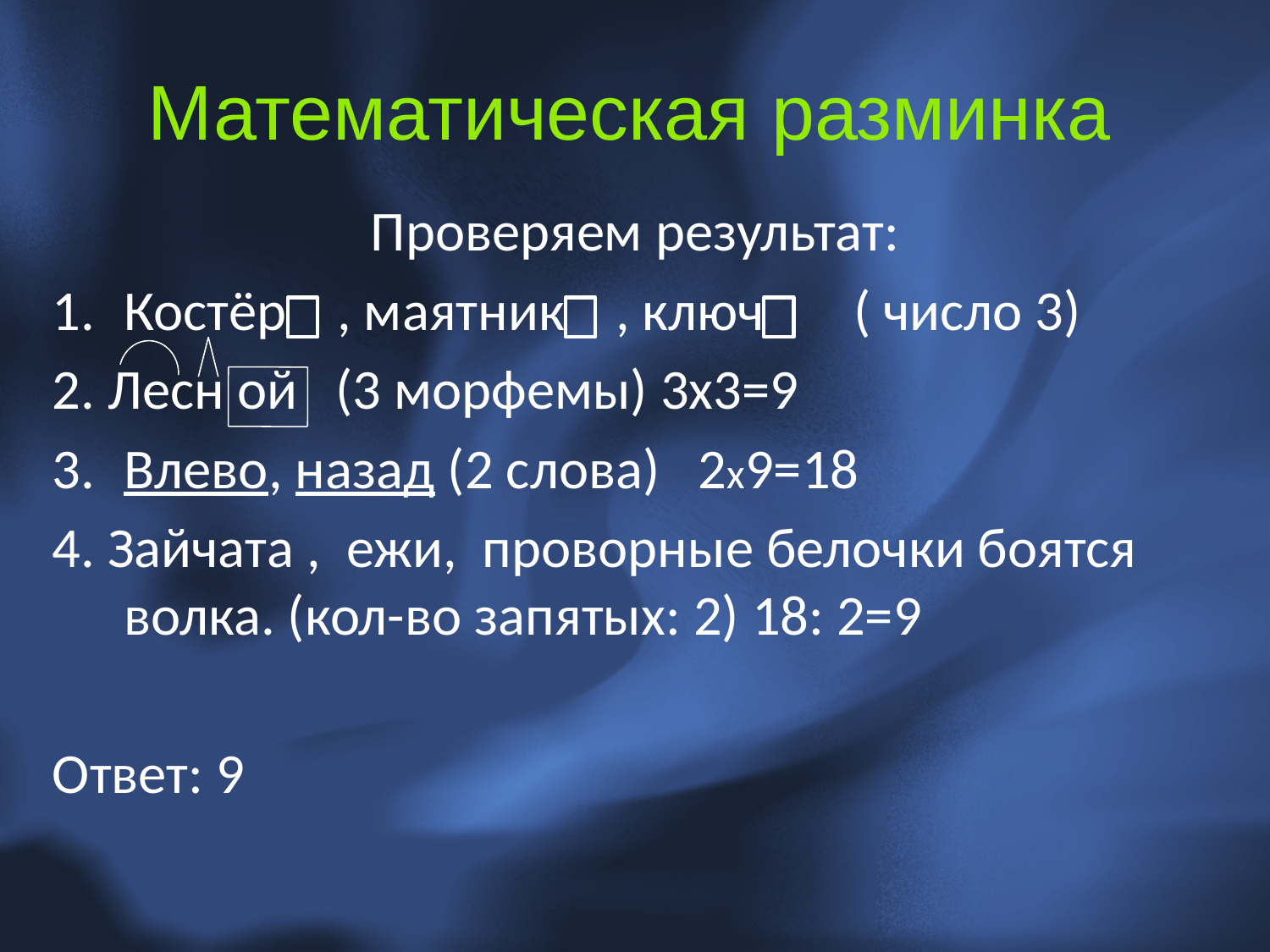

# Математическая разминка
Проверяем результат:
Костёр    , маятник    , ключ       ( число 3)
2. Лесн ой   (3 морфемы) 3х3=9
Влево, назад (2 слова)   2х9=18
4. Зайчата ,  ежи,  проворные белочки боятся волка. (кол-во запятых: 2) 18: 2=9

Ответ: 9